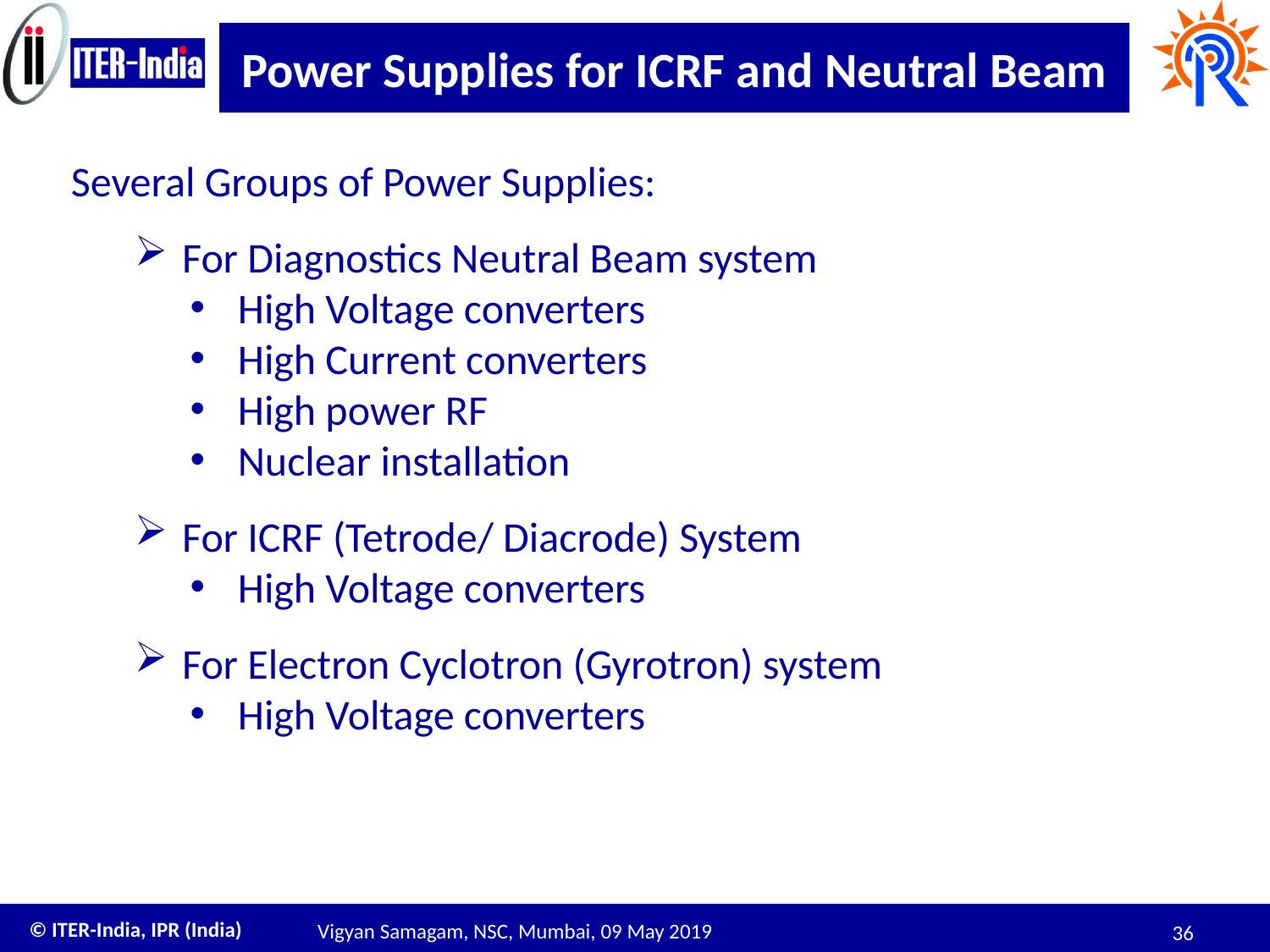

# Power Supplies for ICRF and Neutral Beam
Several Groups of Power Supplies:
For Diagnostics Neutral Beam system
High Voltage converters
High Current converters
High power RF
Nuclear installation
For ICRF (Tetrode/ Diacrode) System
High Voltage converters
For Electron Cyclotron (Gyrotron) system
High Voltage converters

Vigyan Samagam, NSC, Mumbai, 09 May 2019
36